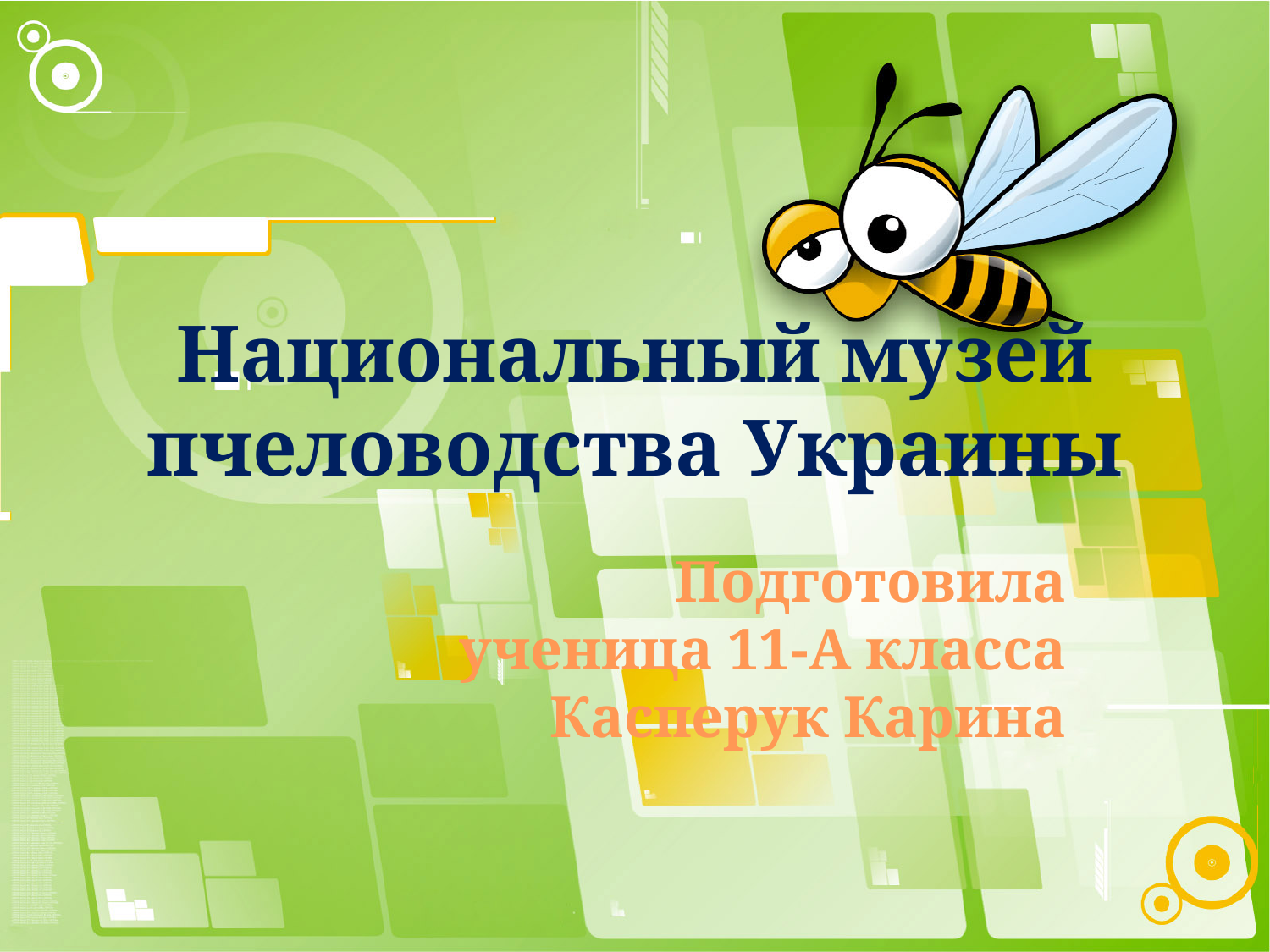

# Национальный музей пчеловодства Украины
Подготовила
ученица 11-А класса
Касперук Карина